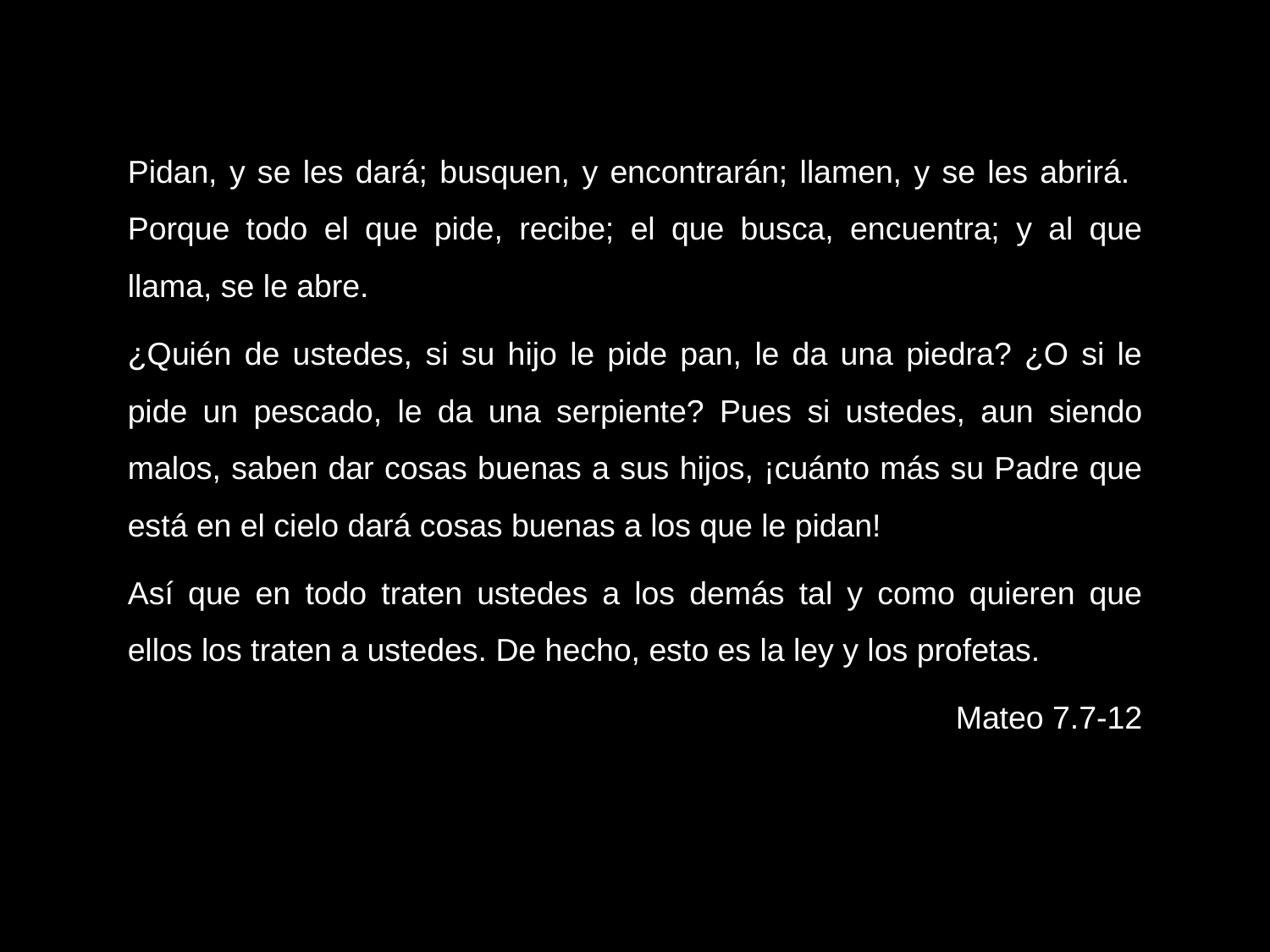

Pidan, y se les dará; busquen, y encontrarán; llamen, y se les abrirá.  Porque todo el que pide, recibe; el que busca, encuentra; y al que llama, se le abre.
¿Quién de ustedes, si su hijo le pide pan, le da una piedra? ¿O si le pide un pescado, le da una serpiente? Pues si ustedes, aun siendo malos, saben dar cosas buenas a sus hijos, ¡cuánto más su Padre que está en el cielo dará cosas buenas a los que le pidan!
Así que en todo traten ustedes a los demás tal y como quieren que ellos los traten a ustedes. De hecho, esto es la ley y los profetas.
Mateo 7.7-12